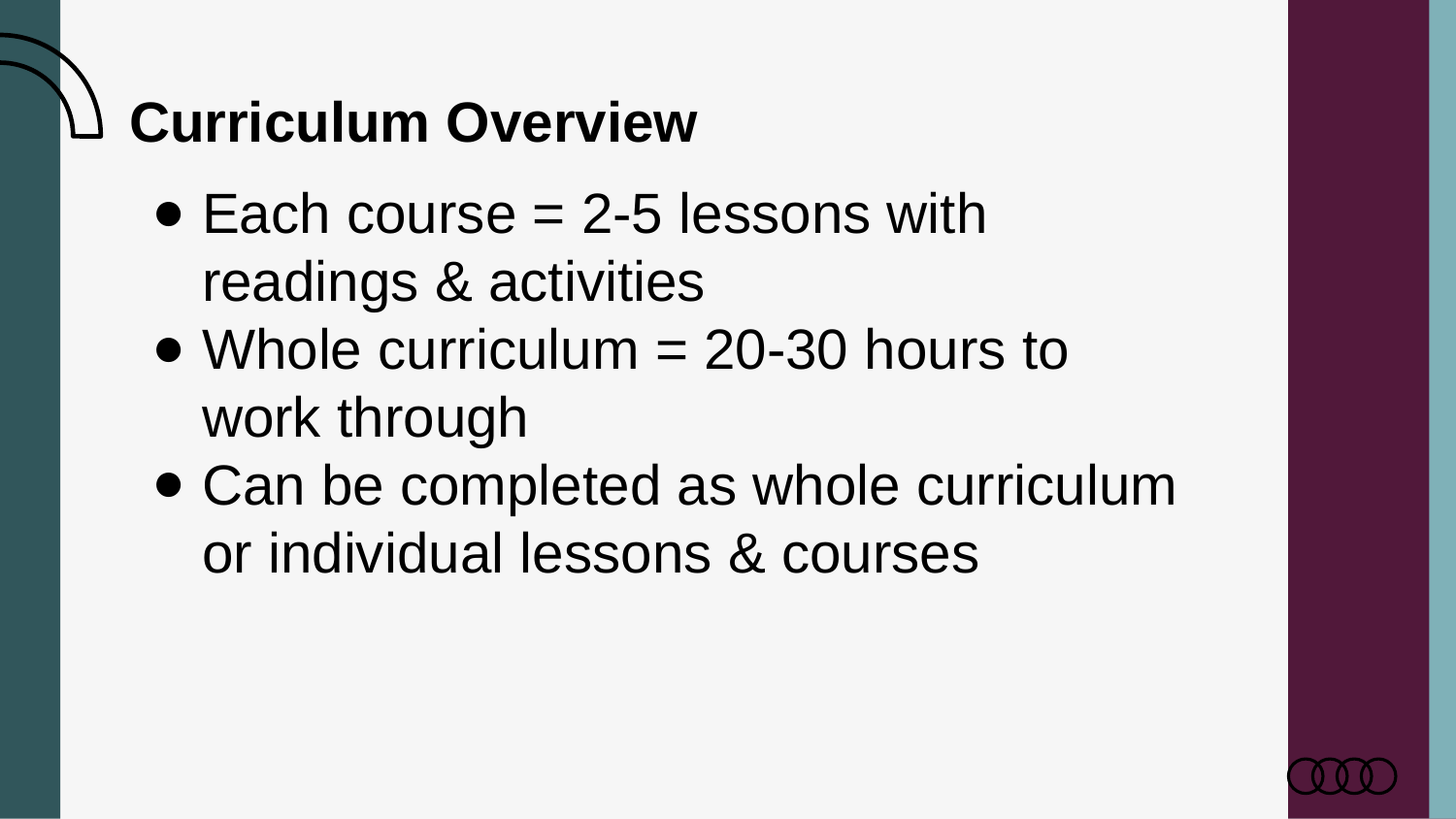

# Curriculum Overview

Each course = 2-5 lessons with readings & activities
Whole curriculum = 20-30 hours to work through
Can be completed as whole curriculum or individual lessons & courses